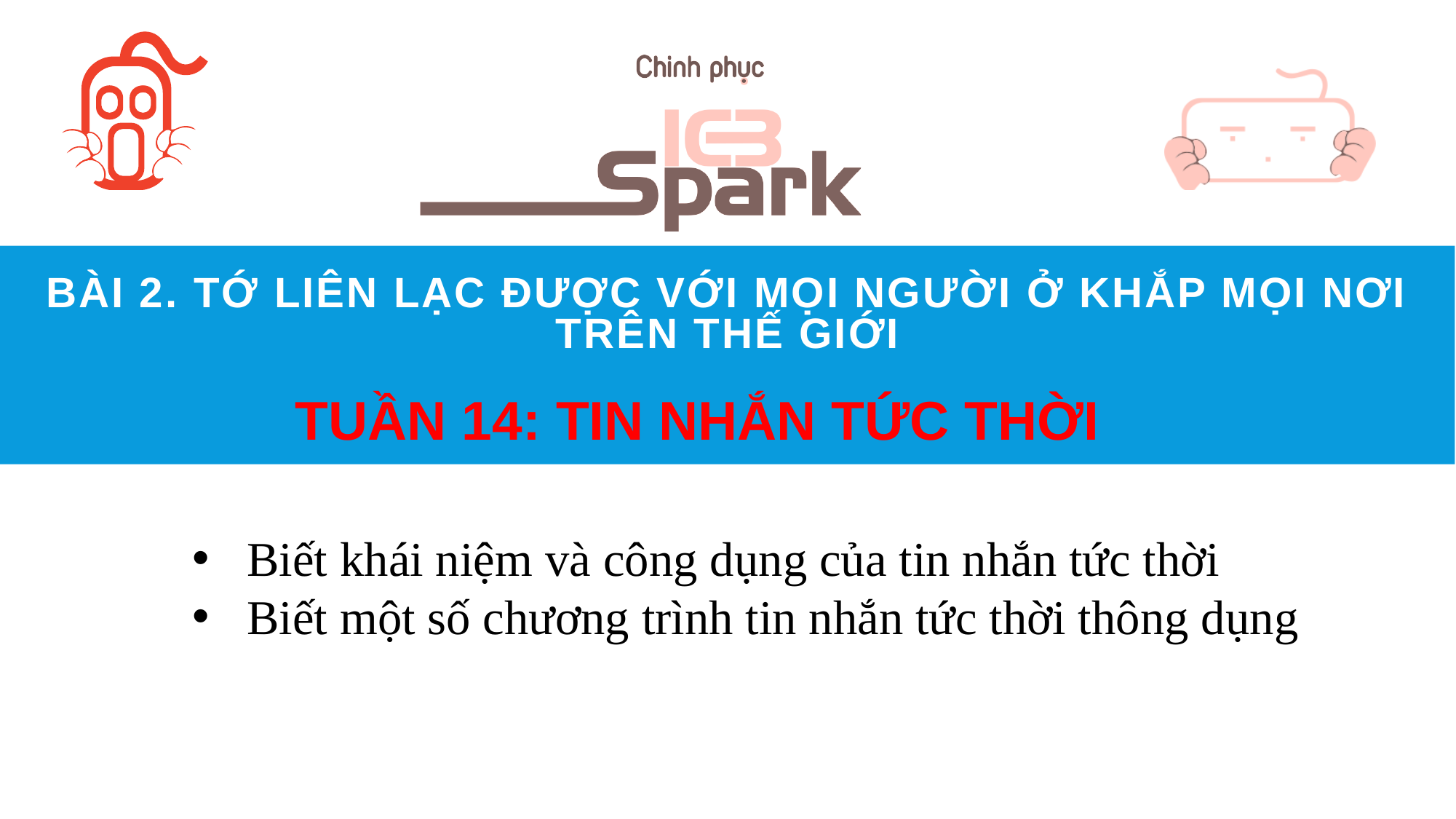

# Bài 2. Tớ liên lạc được với mọi người ở khắp mọi nơi trên thế giới
TUẦN 14: TIN NHẮN TỨC THỜI
Biết khái niệm và công dụng của tin nhắn tức thời
Biết một số chương trình tin nhắn tức thời thông dụng